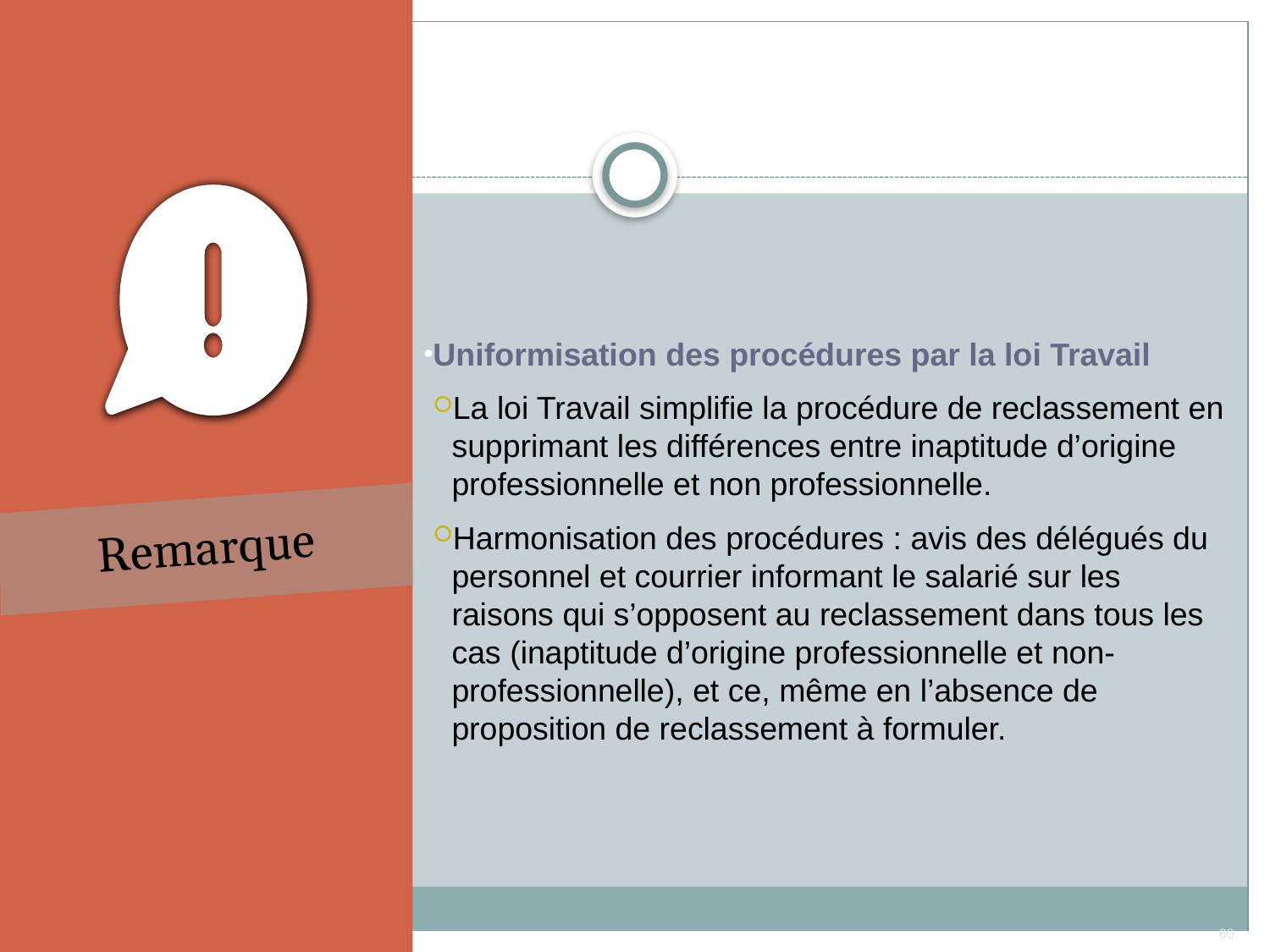

Uniformisation des procédures par la loi Travail
La loi Travail simplifie la procédure de reclassement en supprimant les différences entre inaptitude d’origine professionnelle et non professionnelle.
Harmonisation des procédures : avis des délégués du personnel et courrier informant le salarié sur les raisons qui s’opposent au reclassement dans tous les cas (inaptitude d’origine professionnelle et non-professionnelle), et ce, même en l’absence de proposition de reclassement à formuler.

60